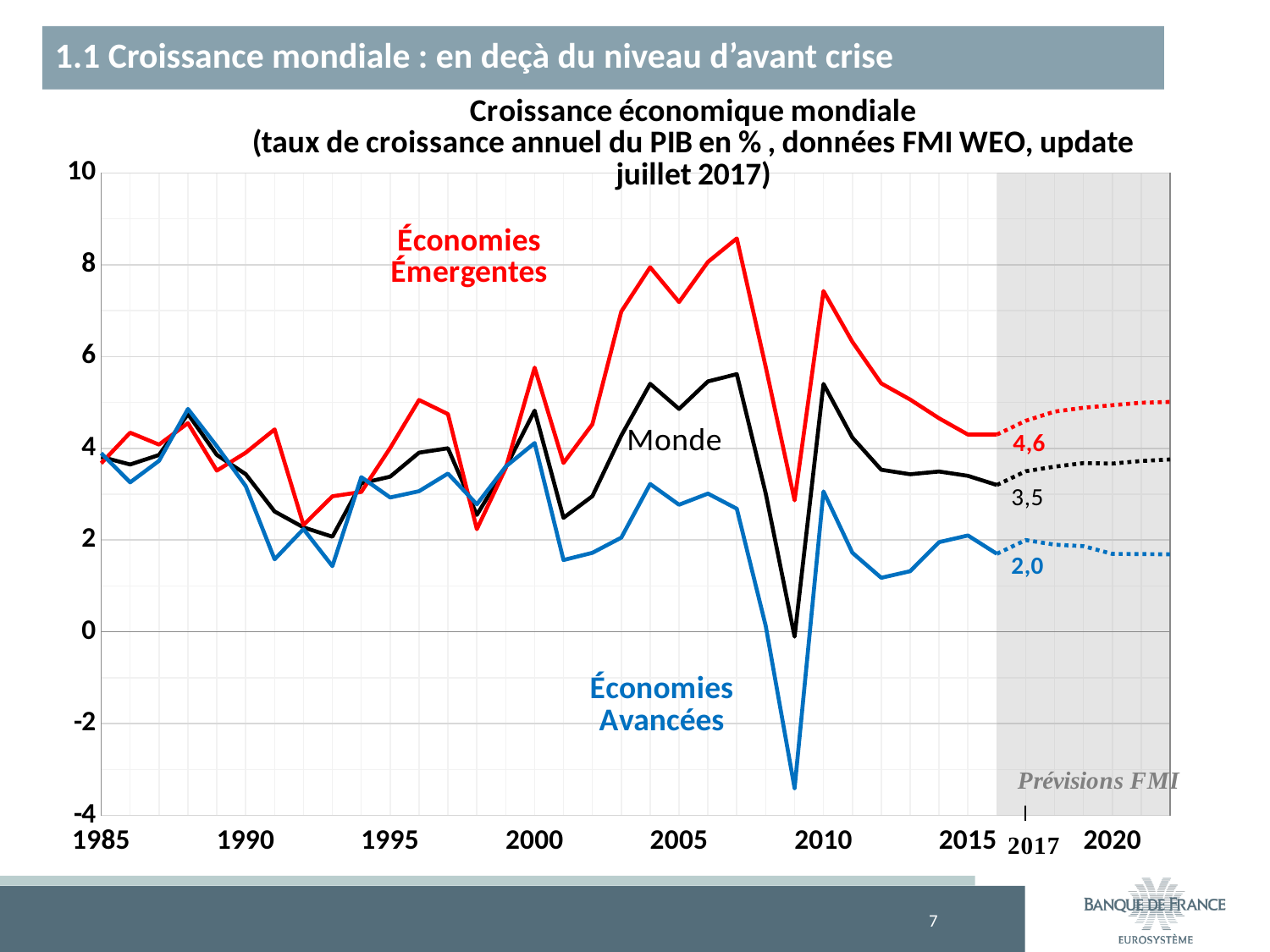

1.1 Croissance mondiale : en deçà du niveau d’avant crise

[unsupported chart]

7